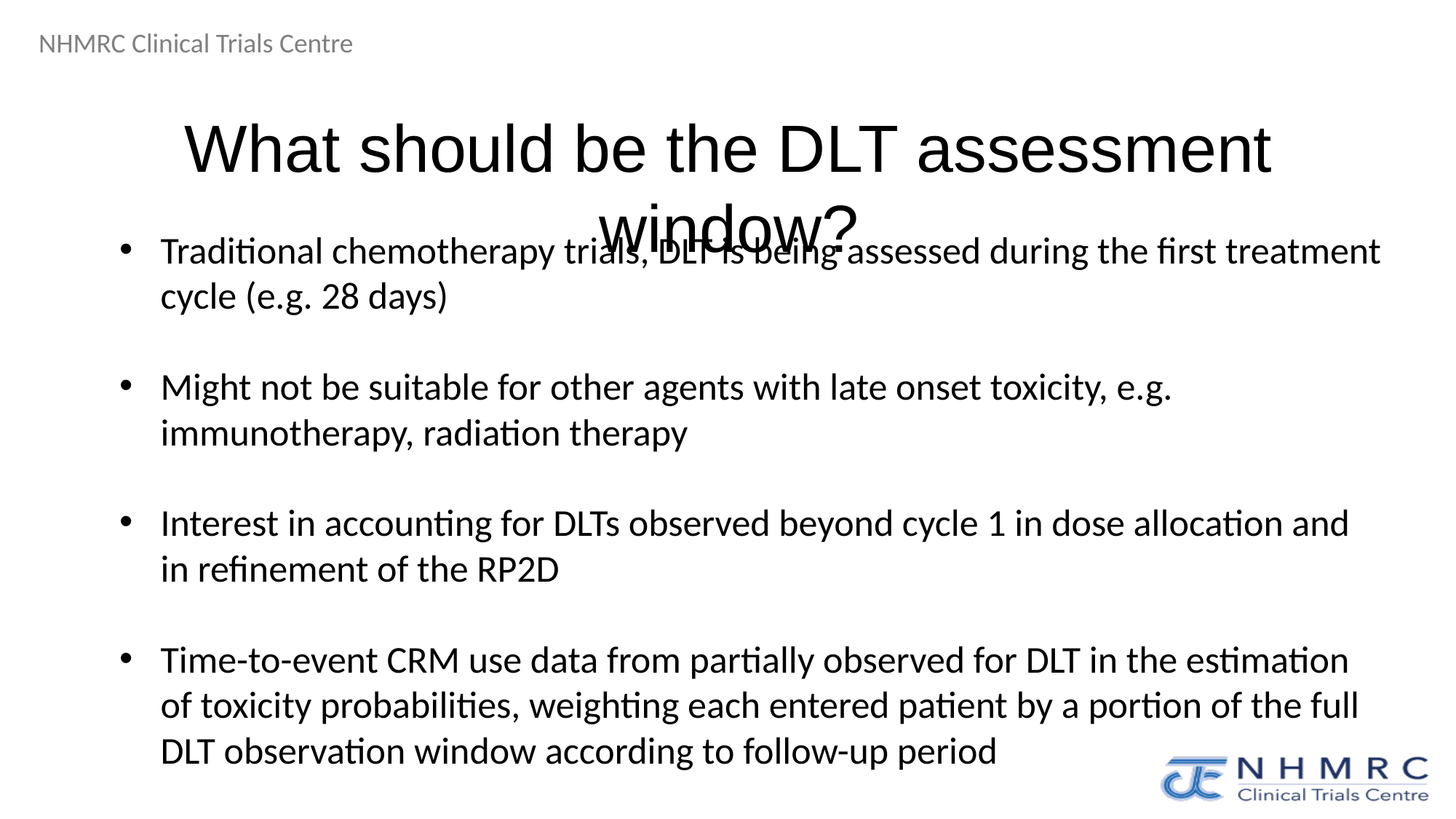

# What should be the DLT assessment window?
Traditional chemotherapy trials, DLT is being assessed during the first treatment cycle (e.g. 28 days)

Might not be suitable for other agents with late onset toxicity, e.g. immunotherapy, radiation therapy

Interest in accounting for DLTs observed beyond cycle 1 in dose allocation and in refinement of the RP2D

Time-to-event CRM use data from partially observed for DLT in the estimation of toxicity probabilities, weighting each entered patient by a portion of the full DLT observation window according to follow-up period